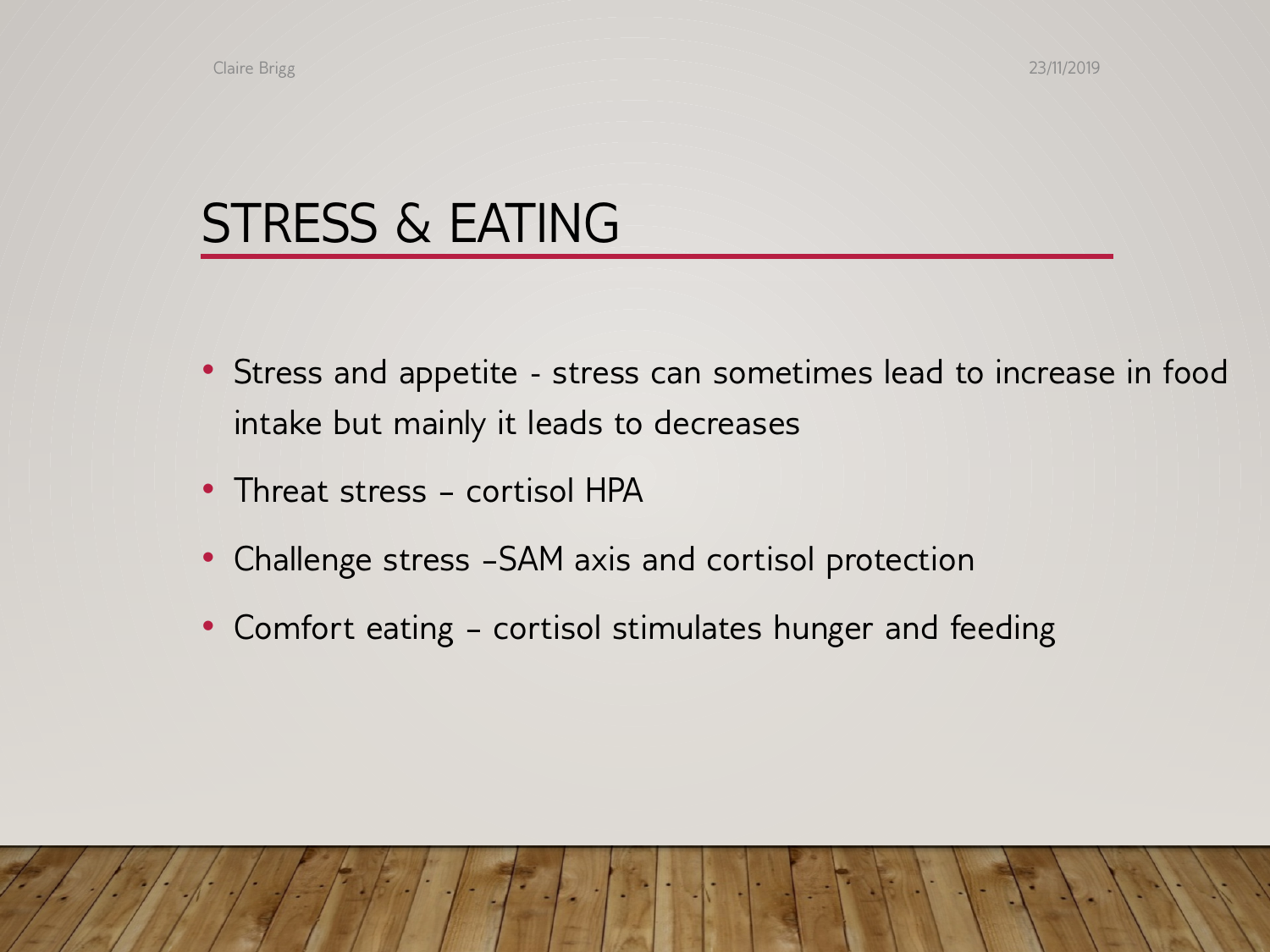

Claire Brigg
23/11/2019
STRESS & EATING

Stress and appetite - stress can sometimes lead to increase in food intake but mainly it leads to decreases
Threat stress – cortisol HPA
Challenge stress –SAM axis and cortisol protection
Comfort eating – cortisol stimulates hunger and feeding